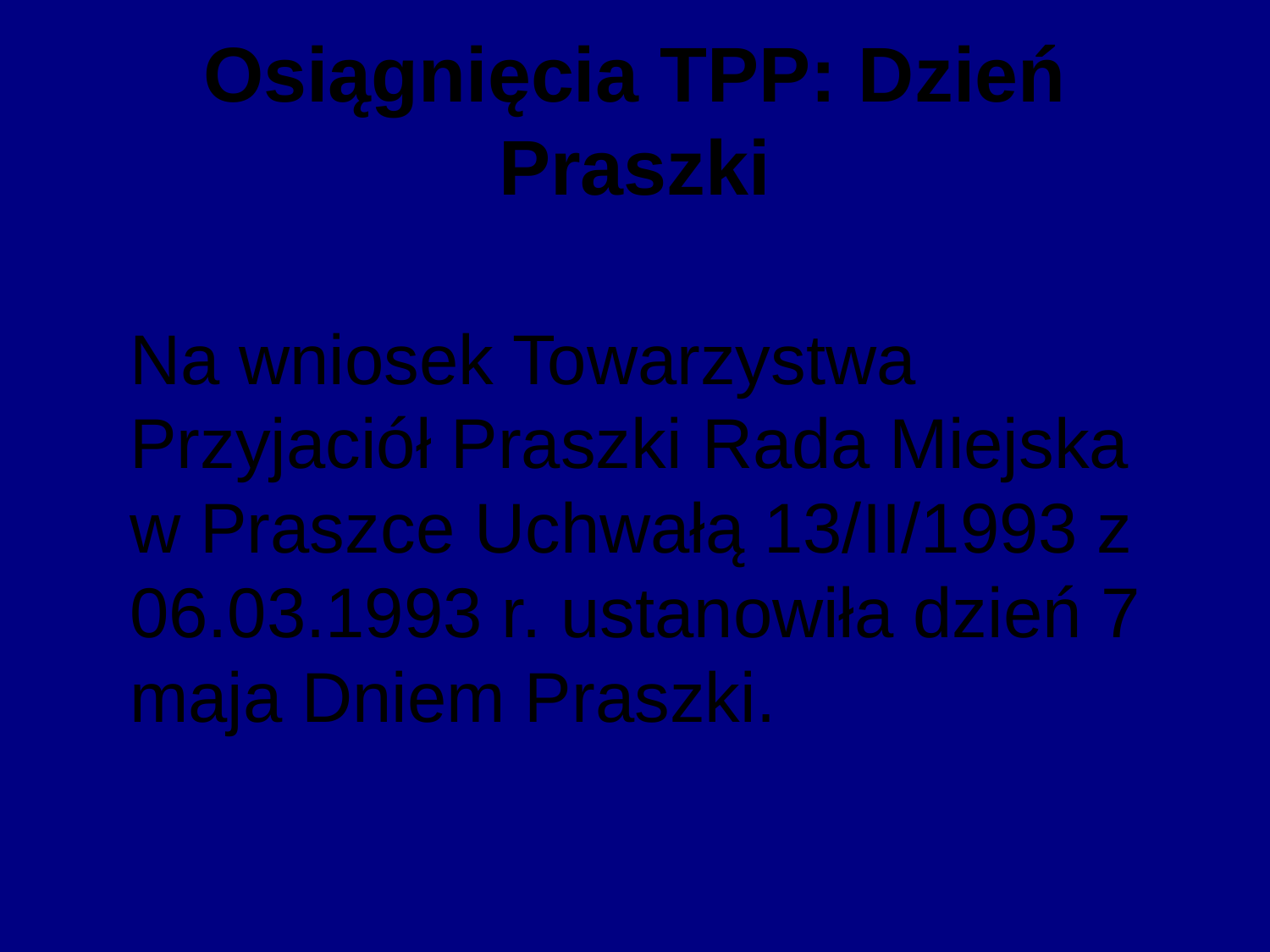

# Osiągnięcia TPP: Dzień Praszki
	Na wniosek Towarzystwa Przyjaciół Praszki Rada Miejska w Praszce Uchwałą 13/II/1993 z 06.03.1993 r. ustanowiła dzień 7 maja Dniem Praszki.